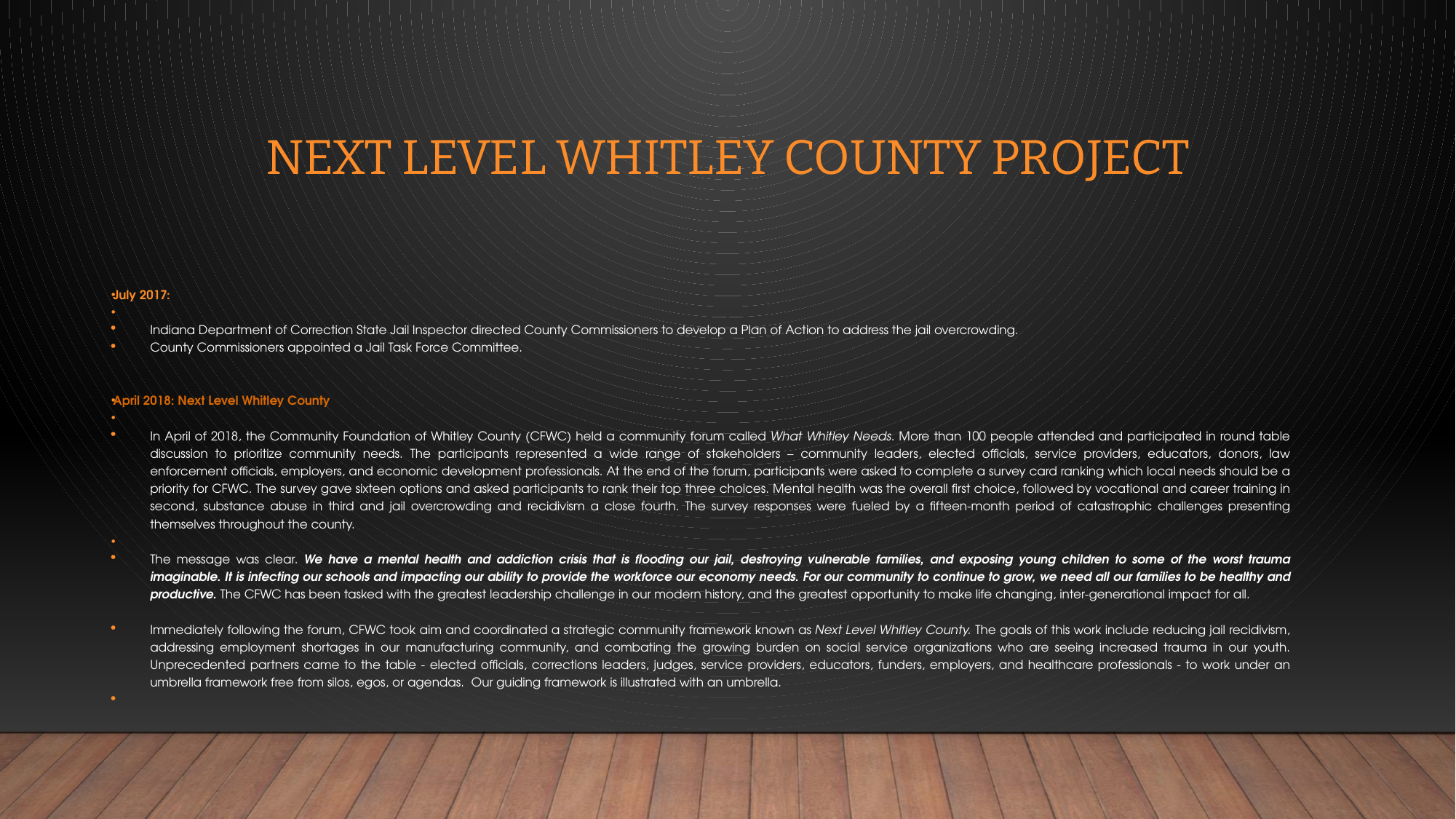

# Next Level Whitley County Project

July 2017:

Indiana Department of Correction State Jail Inspector directed County Commissioners to develop a Plan of Action to address the jail overcrowding.
County Commissioners appointed a Jail Task Force Committee.

April 2018: Next Level Whitley County

In April of 2018, the Community Foundation of Whitley County (CFWC) held a community forum called What Whitley Needs. More than 100 people attended and participated in round table discussion to prioritize community needs. The participants represented a wide range of stakeholders – community leaders, elected officials, service providers, educators, donors, law enforcement officials, employers, and economic development professionals. At the end of the forum, participants were asked to complete a survey card ranking which local needs should be a priority for CFWC. The survey gave sixteen options and asked participants to rank their top three choices. Mental health was the overall first choice, followed by vocational and career training in second, substance abuse in third and jail overcrowding and recidivism a close fourth. The survey responses were fueled by a fifteen-month period of catastrophic challenges presenting themselves throughout the county.

The message was clear. We have a mental health and addiction crisis that is flooding our jail, destroying vulnerable families, and exposing young children to some of the worst trauma imaginable. It is infecting our schools and impacting our ability to provide the workforce our economy needs. For our community to continue to grow, we need all our families to be healthy and productive. The CFWC has been tasked with the greatest leadership challenge in our modern history, and the greatest opportunity to make life changing, inter-generational impact for all.

Immediately following the forum, CFWC took aim and coordinated a strategic community framework known as Next Level Whitley County. The goals of this work include reducing jail recidivism, addressing employment shortages in our manufacturing community, and combating the growing burden on social service organizations who are seeing increased trauma in our youth. Unprecedented partners came to the table - elected officials, corrections leaders, judges, service providers, educators, funders, employers, and healthcare professionals - to work under an umbrella framework free from silos, egos, or agendas.  Our guiding framework is illustrated with an umbrella.